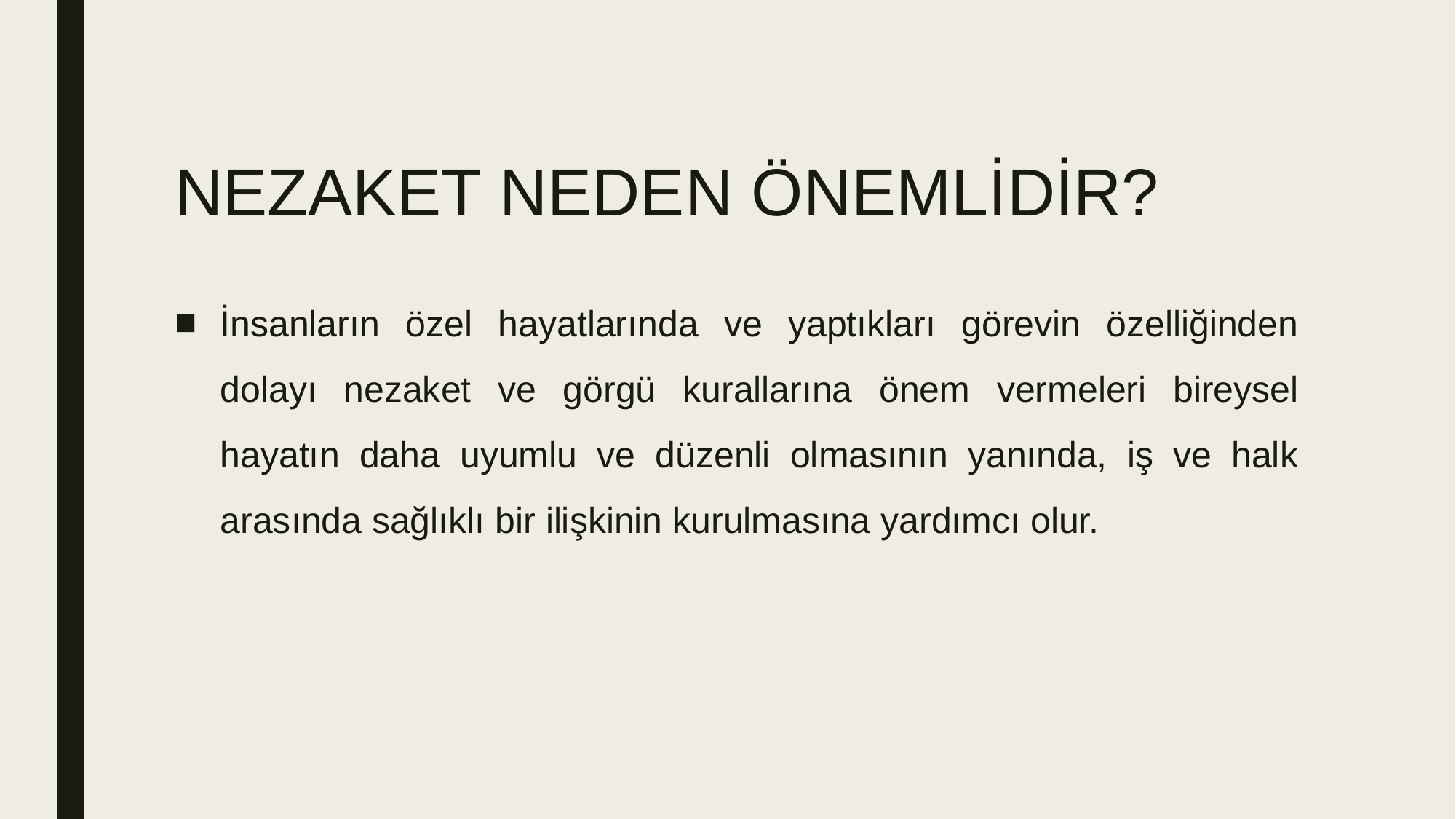

# NEZAKET NEDEN ÖNEMLİDİR?
İnsanların özel hayatlarında ve yaptıkları görevin özelliğinden dolayı nezaket ve görgü kurallarına önem vermeleri bireysel hayatın daha uyumlu ve düzenli olmasının yanında, iş ve halk arasında sağlıklı bir ilişkinin kurulmasına yardımcı olur.